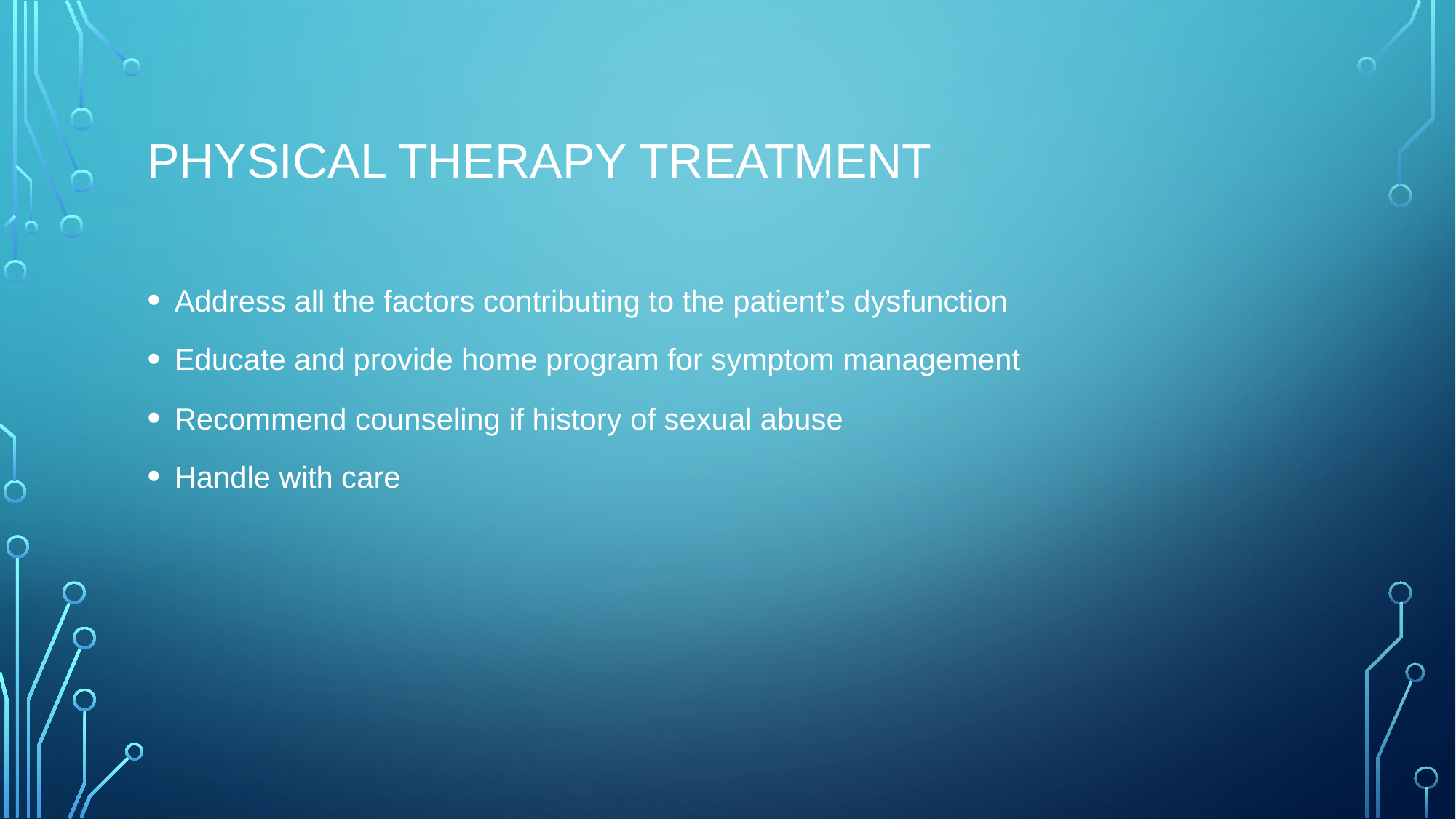

# Physical Therapy Treatment
Address all the factors contributing to the patient’s dysfunction
Educate and provide home program for symptom management
Recommend counseling if history of sexual abuse
Handle with care